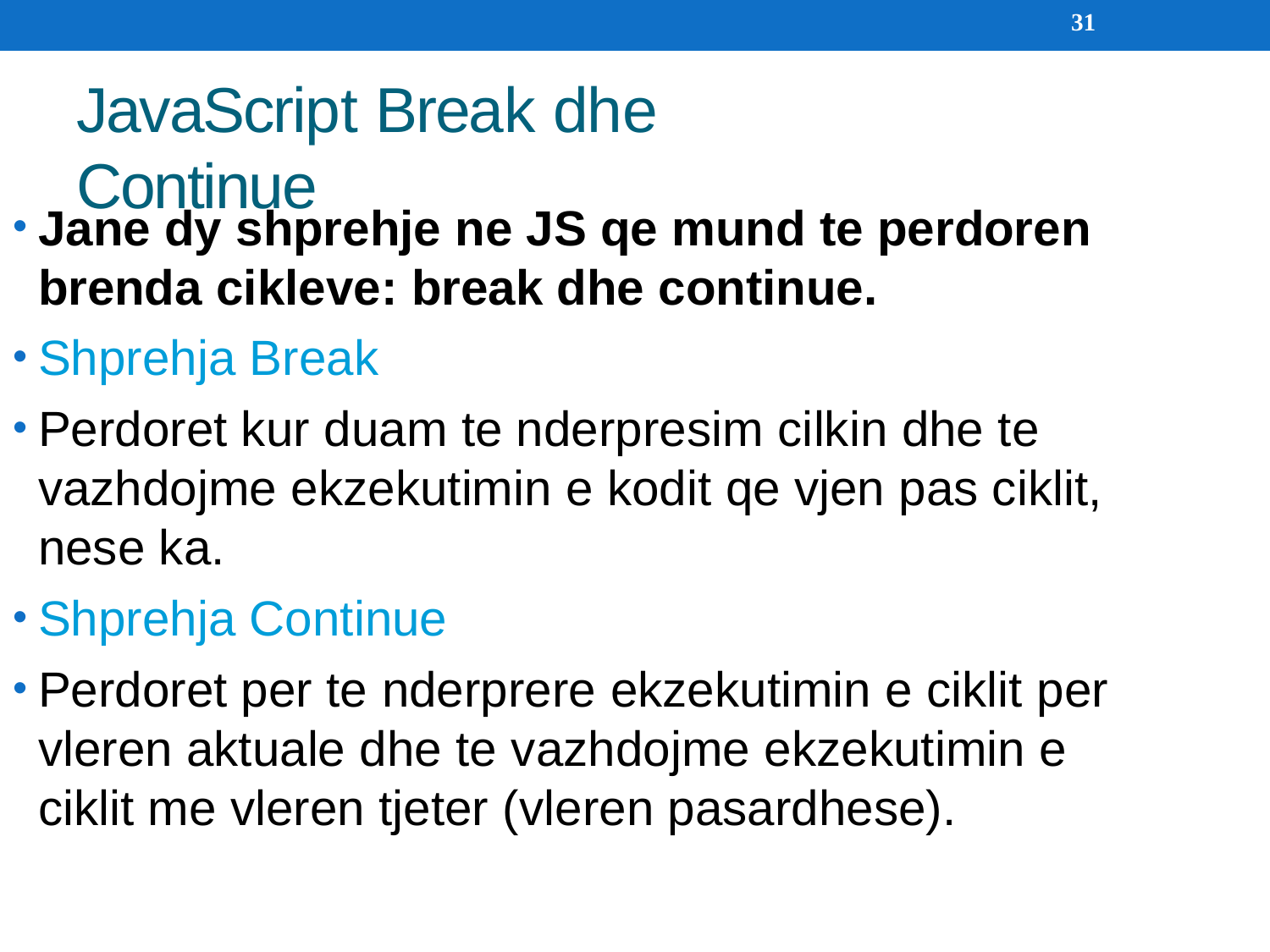

31
JavaScript Break dhe Continue
Jane dy shprehje ne JS qe mund te perdoren brenda cikleve: break dhe continue.
Shprehja Break
Perdoret kur duam te nderpresim cilkin dhe te vazhdojme ekzekutimin e kodit qe vjen pas ciklit, nese ka.
Shprehja Continue
Perdoret per te nderprere ekzekutimin e ciklit per vleren aktuale dhe te vazhdojme ekzekutimin e ciklit me vleren tjeter (vleren pasardhese).